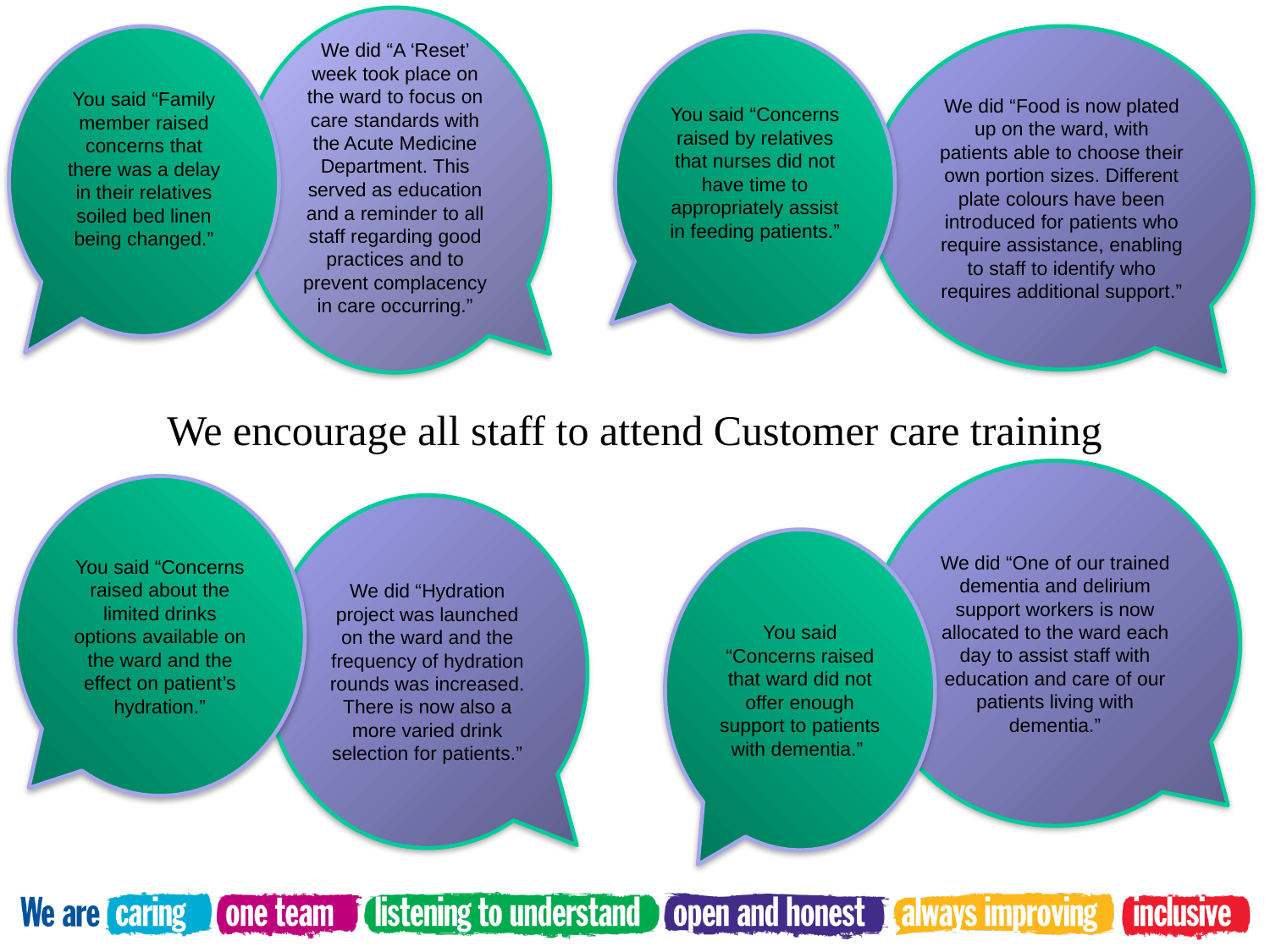

We did “A ‘Reset’ week took place on the ward to focus on care standards with the Acute Medicine Department. This served as education and a reminder to all staff regarding good practices and to prevent complacency in care occurring.”

You said “Family member raised concerns that there was a delay in their relatives soiled bed linen being changed.”

We did “Food is now plated up on the ward, with patients able to choose their own portion sizes. Different plate colours have been introduced for patients who require assistance, enabling to staff to identify who requires additional support.”
You said “Concerns raised by relatives that nurses did not have time to appropriately assist in feeding patients.”

We encourage all staff to attend Customer care training
We did “One of our trained dementia and delirium support workers is now allocated to the ward each day to assist staff with education and care of our patients living with dementia.”
You said “Concerns raised about the limited drinks options available on the ward and the effect on patient’s hydration.”
We did “Hydration project was launched on the ward and the frequency of hydration rounds was increased. There is now also a more varied drink selection for patients.”
You said “Concerns raised that ward did not offer enough support to patients with dementia.”